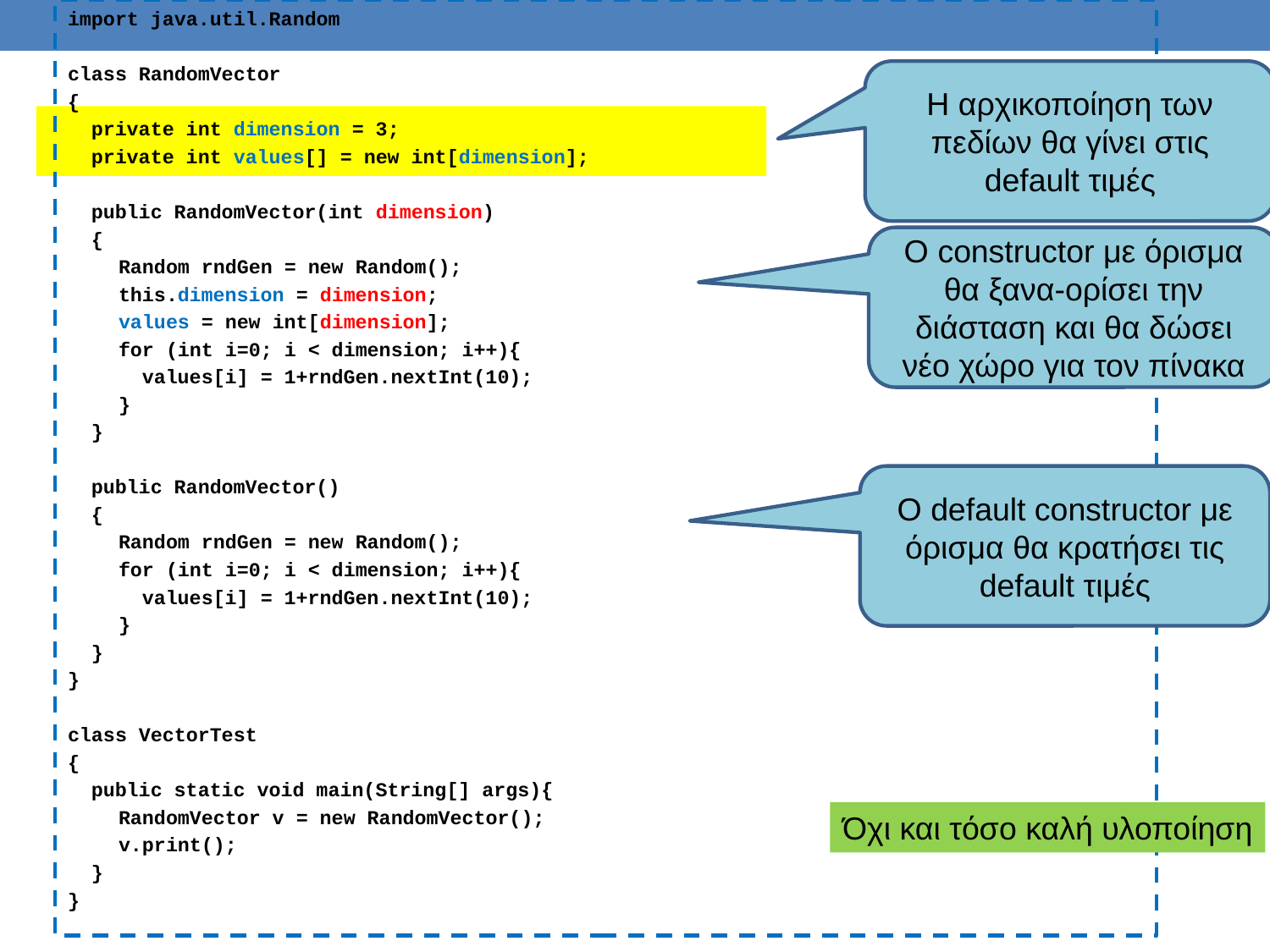

import java.util.Random

class RandomVector
{
  private int dimension = 3;
  private int values[] = new int[dimension];

  public RandomVector(int dimension)
  {
	Random rndGen = new Random();
	this.dimension = dimension;
	values = new int[dimension];
	for (int i=0; i < dimension; i++){
	  values[i] = 1+rndGen.nextInt(10);
	}
  }

  public RandomVector()
  {
	Random rndGen = new Random();
	for (int i=0; i < dimension; i++){
	  values[i] = 1+rndGen.nextInt(10);
	}
  }
}

class VectorTest
{
  public static void main(String[] args){
	RandomVector v = new RandomVector();
	v.print();
  }
}
H αρχικοποίηση των πεδίων θα γίνει στις default τιμές

Ο constructor με όρισμα θα ξανα-ορίσει την διάσταση και θα δώσει νέο χώρο για τον πίνακα
Ο default constructor με όρισμα θα κρατήσει τις default τιμές
Όχι και τόσο καλή υλοποίηση